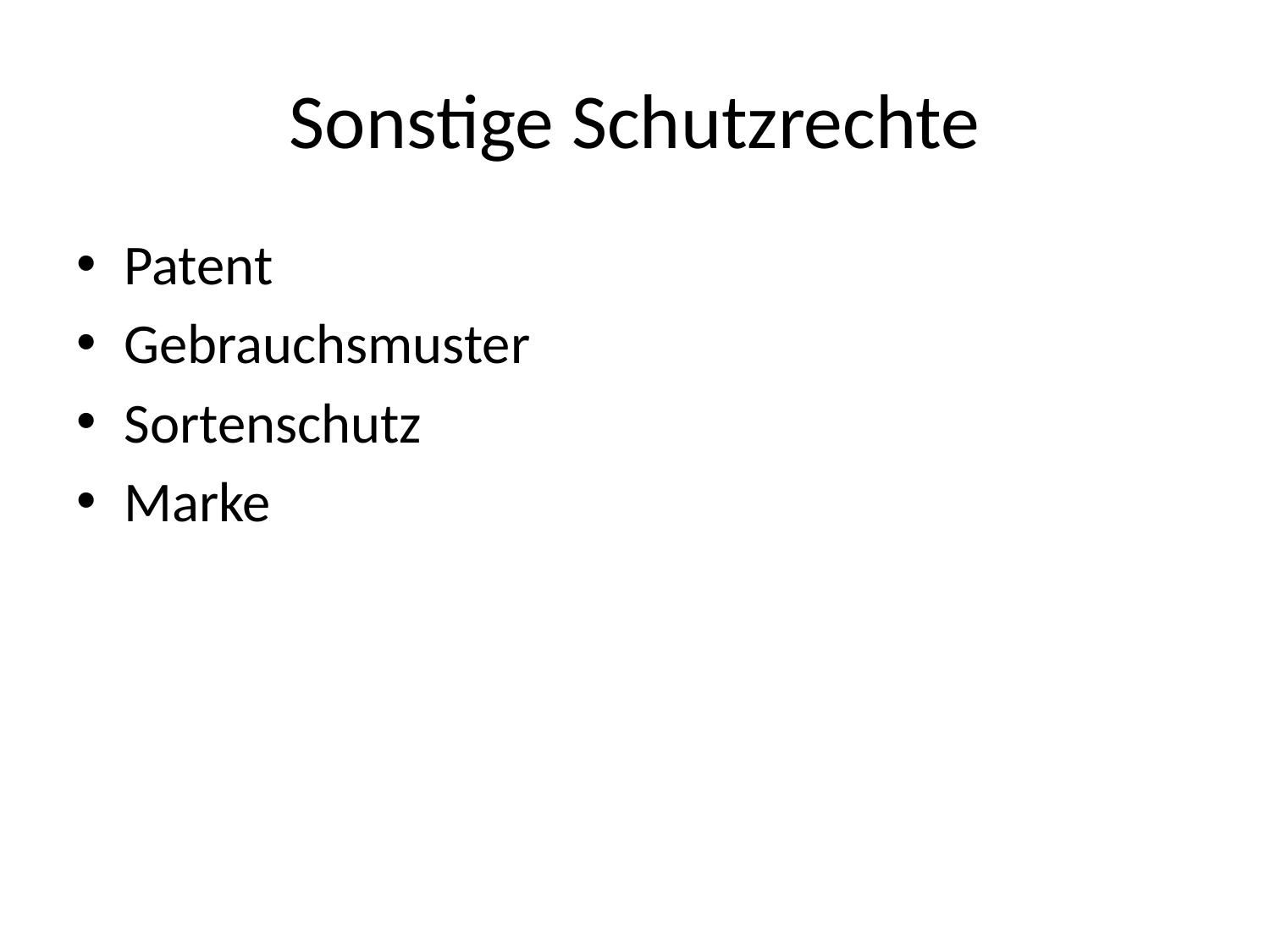

# Sonstige Schutzrechte
Patent
Gebrauchsmuster
Sortenschutz
Marke